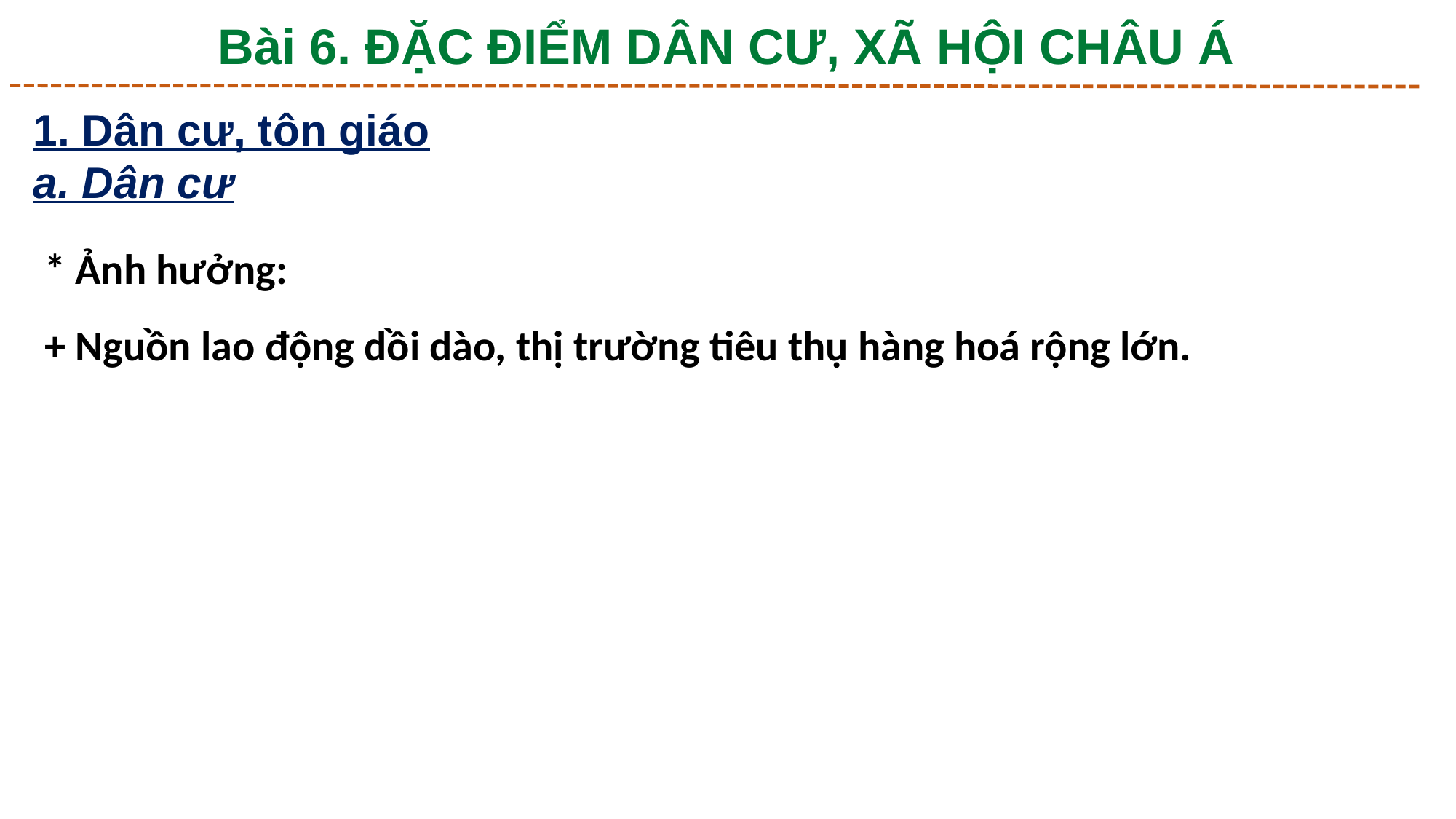

Bài 6. ĐẶC ĐIỂM DÂN CƯ, XÃ HỘI CHÂU Á
1. Dân cư, tôn giáo
a. Dân cư
* Ảnh hưởng:
+ Nguồn lao động dồi dào, thị trường tiêu thụ hàng hoá rộng lớn.